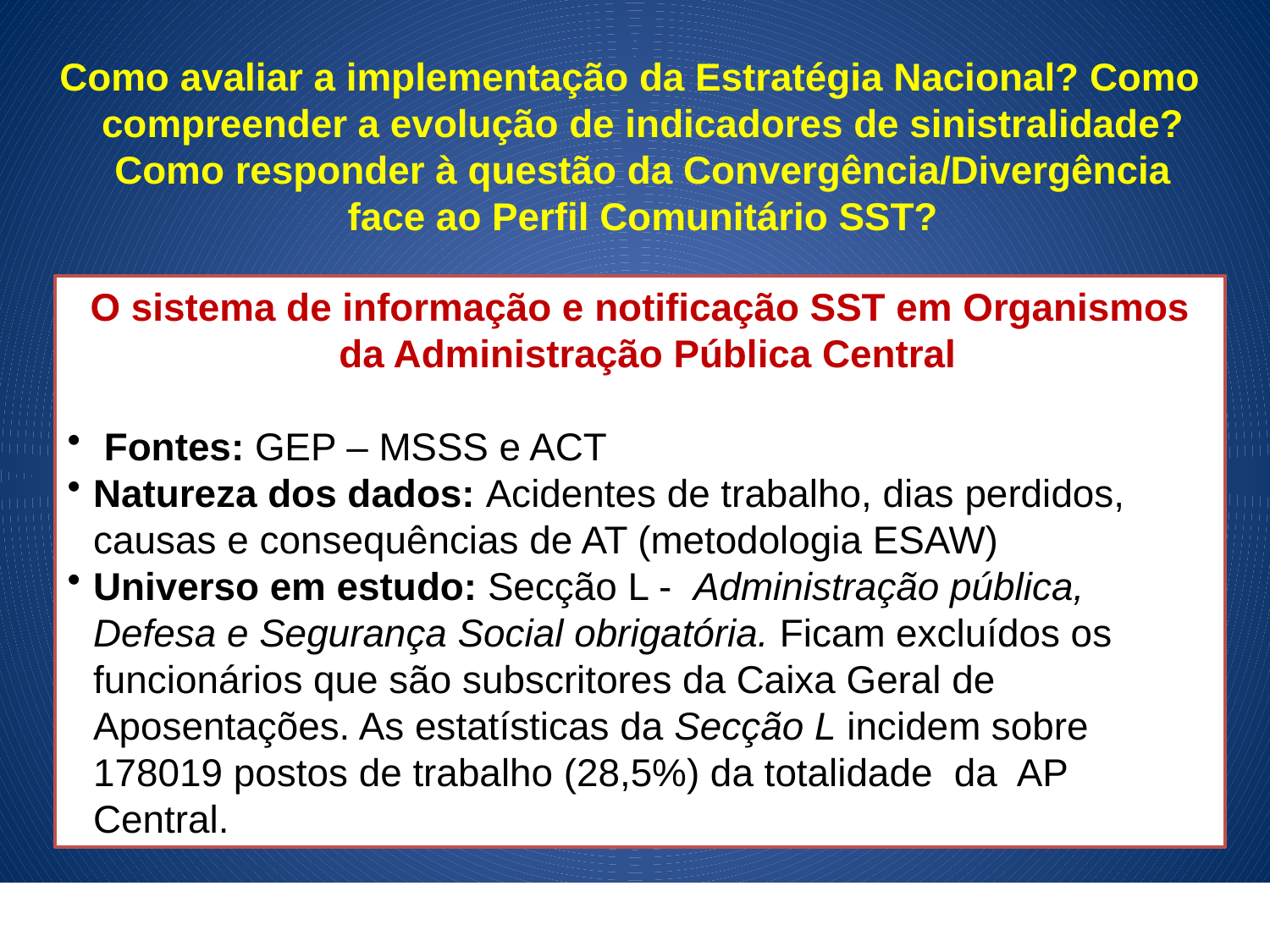

Como avaliar a implementação da Estratégia Nacional? Como compreender a evolução de indicadores de sinistralidade? Como responder à questão da Convergência/Divergência face ao Perfil Comunitário SST?

.

O sistema de informação e notificação SST em Organismos da Administração Pública Central

 Fontes: GEP – MSSS e ACT
Natureza dos dados: Acidentes de trabalho, dias perdidos, causas e consequências de AT (metodologia ESAW)
Universo em estudo: Secção L -  Administração pública, Defesa e Segurança Social obrigatória. Ficam excluídos os funcionários que são subscritores da Caixa Geral de Aposentações. As estatísticas da Secção L incidem sobre 178019 postos de trabalho (28,5%) da totalidade  da  AP Central.